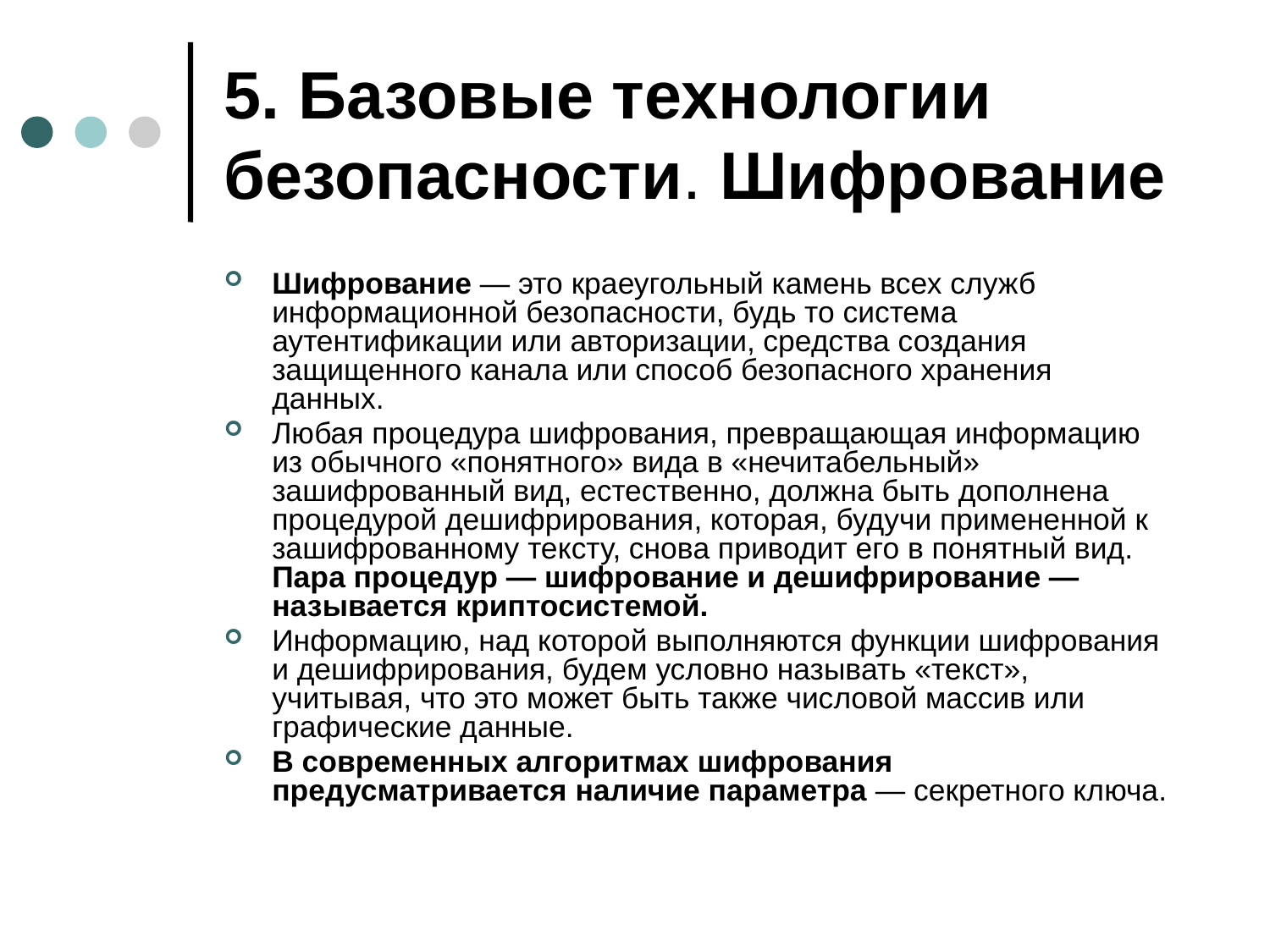

# 5. Базовые технологии безопасности. Шифрование
Шифрование — это краеугольный камень всех служб информационной безопасности, будь то система аутентификации или авторизации, средства создания защищенного канала или способ безопасного хранения данных.
Любая процедура шифрования, превращающая информацию из обычного «понятного» вида в «нечитабельный» зашифрованный вид, естественно, должна быть дополнена процедурой дешифрирования, которая, будучи примененной к зашифрованному тексту, снова приводит его в понятный вид. Пара процедур — шифрование и дешифрирование — называется криптосистемой.
Информацию, над которой выполняются функции шифрования и дешифрирования, будем условно называть «текст», учитывая, что это может быть также числовой массив или графические данные.
В современных алгоритмах шифрования предусматривается наличие параметра — секретного ключа.